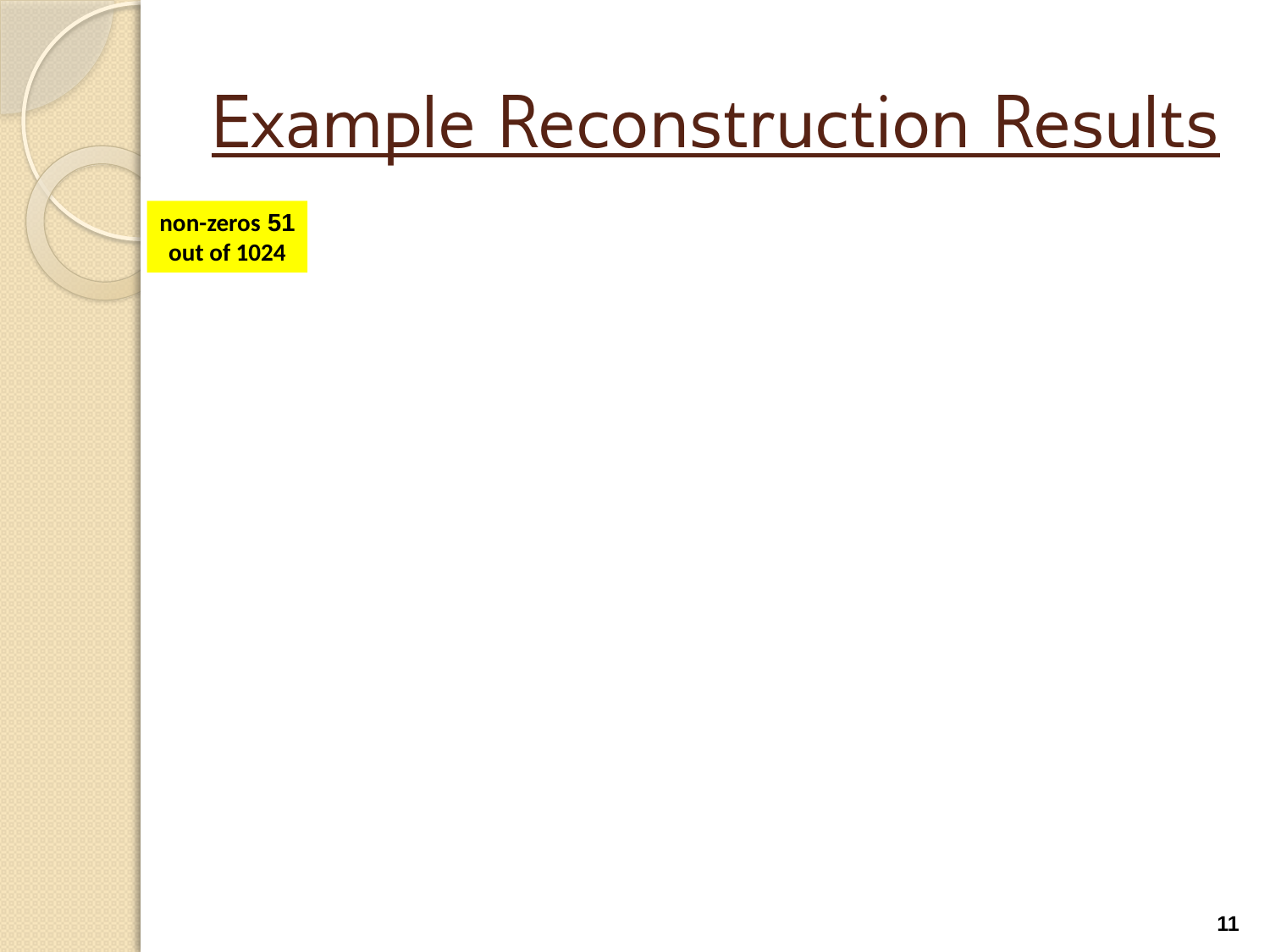

# Example Reconstruction Results
51 non-zeros
out of 1024
11